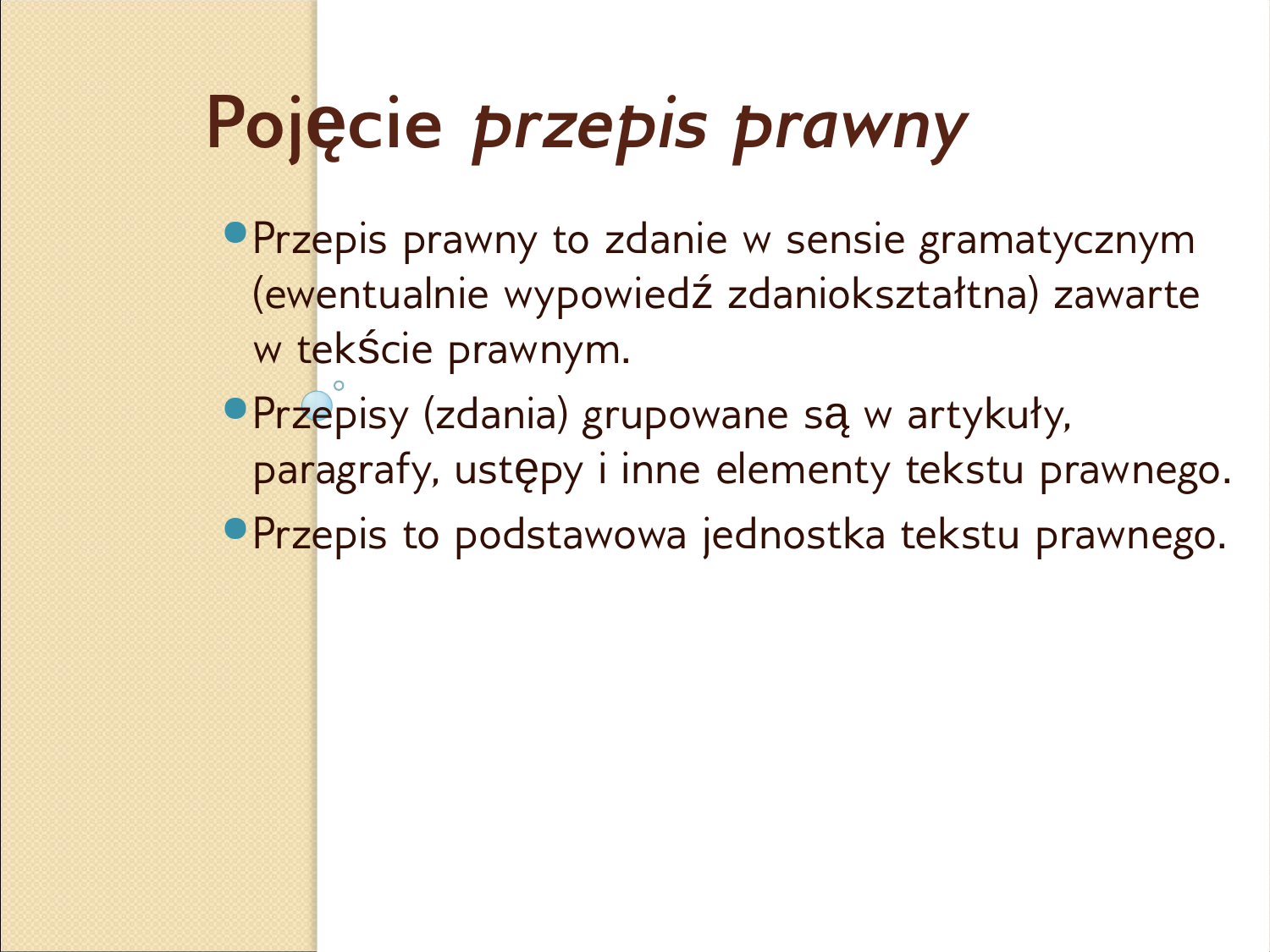

# Pojęcie przepis prawny
Przepis prawny to zdanie w sensie gramatycznym (ewentualnie wypowiedź zdaniokształtna) zawarte w tekście prawnym.
Przepisy (zdania) grupowane są w artykuły, paragrafy, ustępy i inne elementy tekstu prawnego.
Przepis to podstawowa jednostka tekstu prawnego.